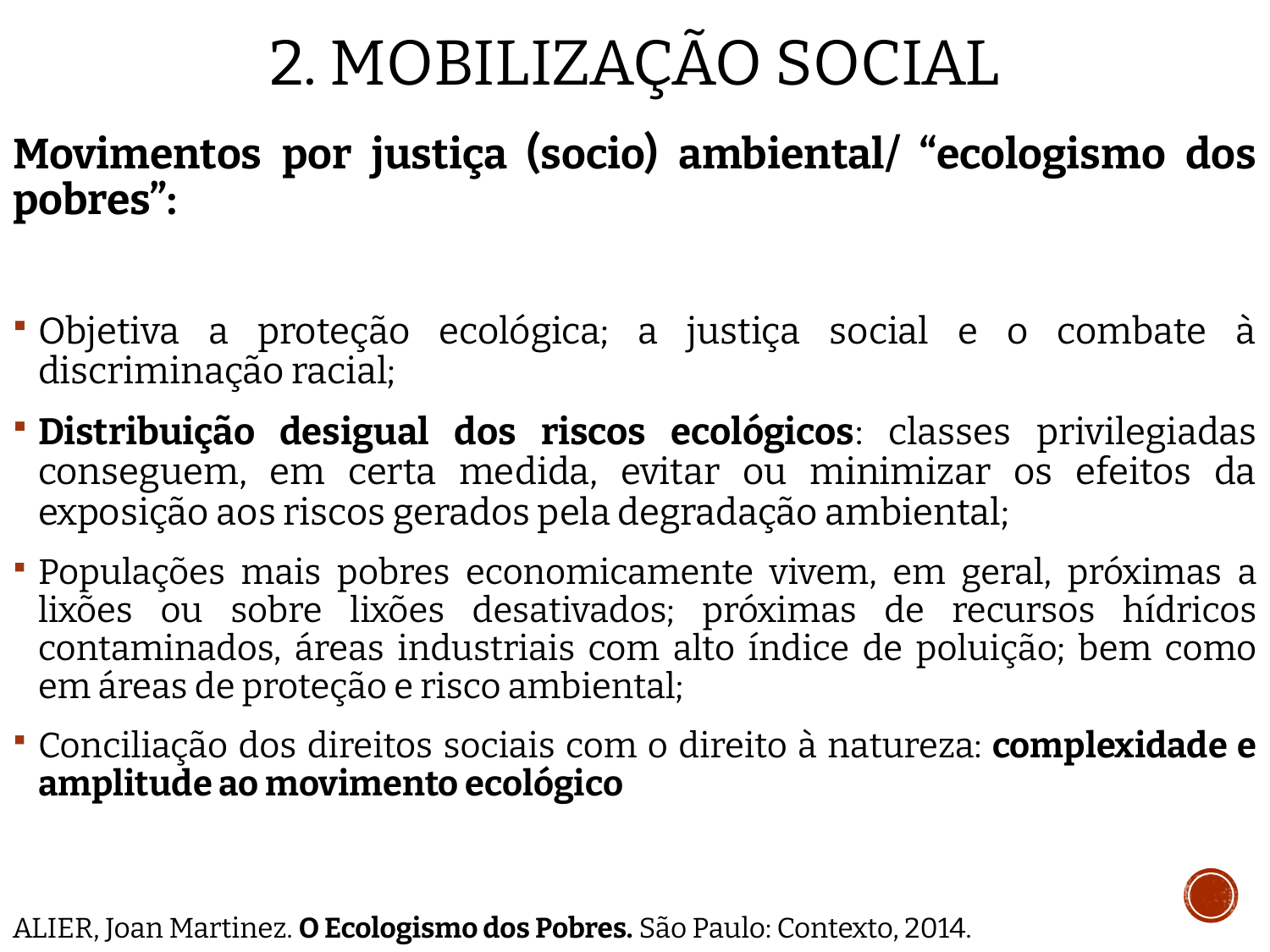

# 2. MOBILIZAÇÃO SOCIAL
Movimentos por justiça (socio) ambiental/ “ecologismo dos pobres”:

Objetiva a proteção ecológica; a justiça social e o combate à discriminação racial;
Distribuição desigual dos riscos ecológicos: classes privilegiadas conseguem, em certa medida, evitar ou minimizar os efeitos da exposição aos riscos gerados pela degradação ambiental;
Populações mais pobres economicamente vivem, em geral, próximas a lixões ou sobre lixões desativados; próximas de recursos hídricos contaminados, áreas industriais com alto índice de poluição; bem como em áreas de proteção e risco ambiental;
Conciliação dos direitos sociais com o direito à natureza: complexidade e amplitude ao movimento ecológico

ALIER, Joan Martinez. O Ecologismo dos Pobres. São Paulo: Contexto, 2014.